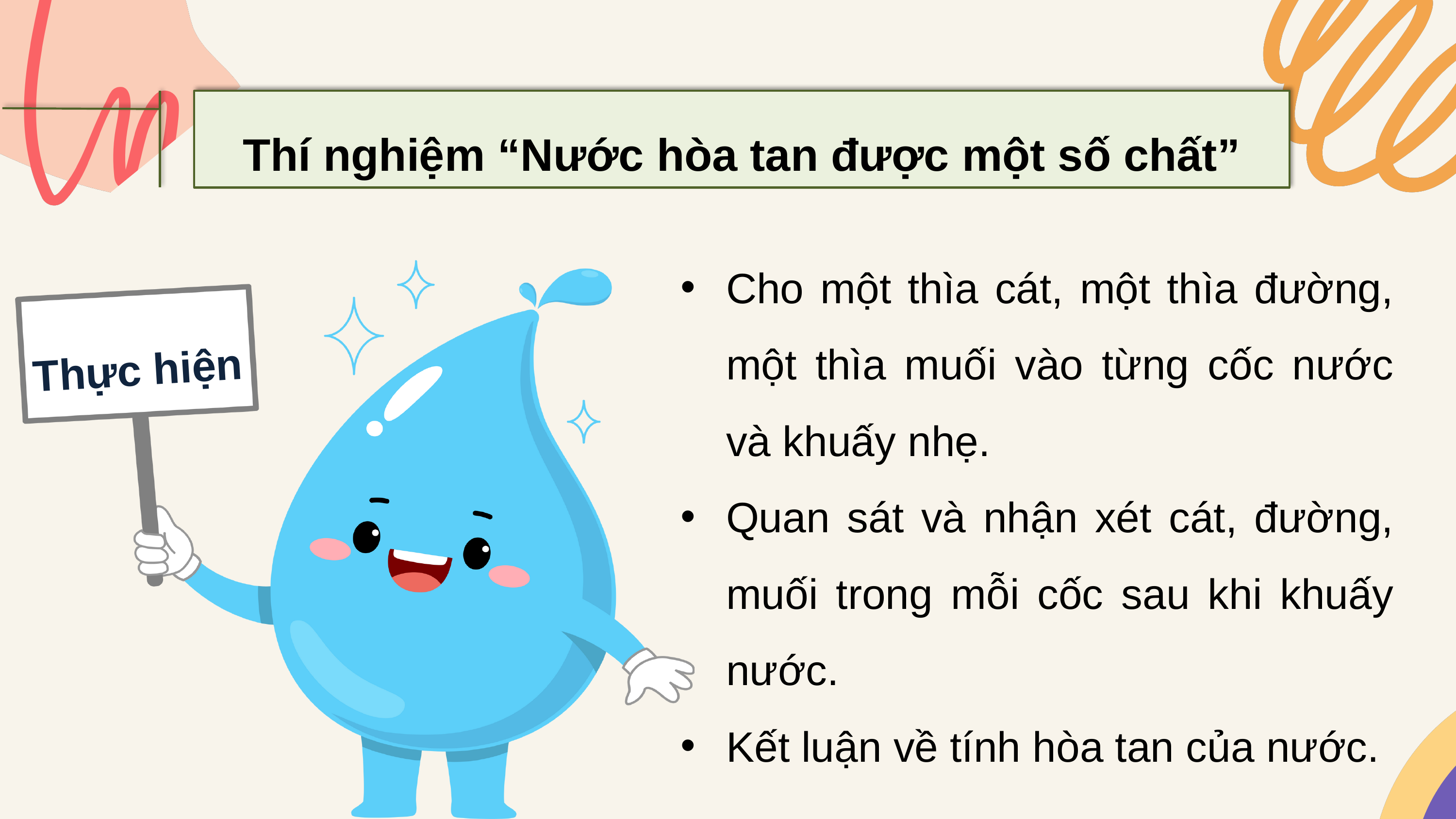

Thí nghiệm “Nước hòa tan được một số chất”
Cho một thìa cát, một thìa đường, một thìa muối vào từng cốc nước và khuấy nhẹ.
Quan sát và nhận xét cát, đường, muối trong mỗi cốc sau khi khuấy nước.
Kết luận về tính hòa tan của nước.

Thực hiện